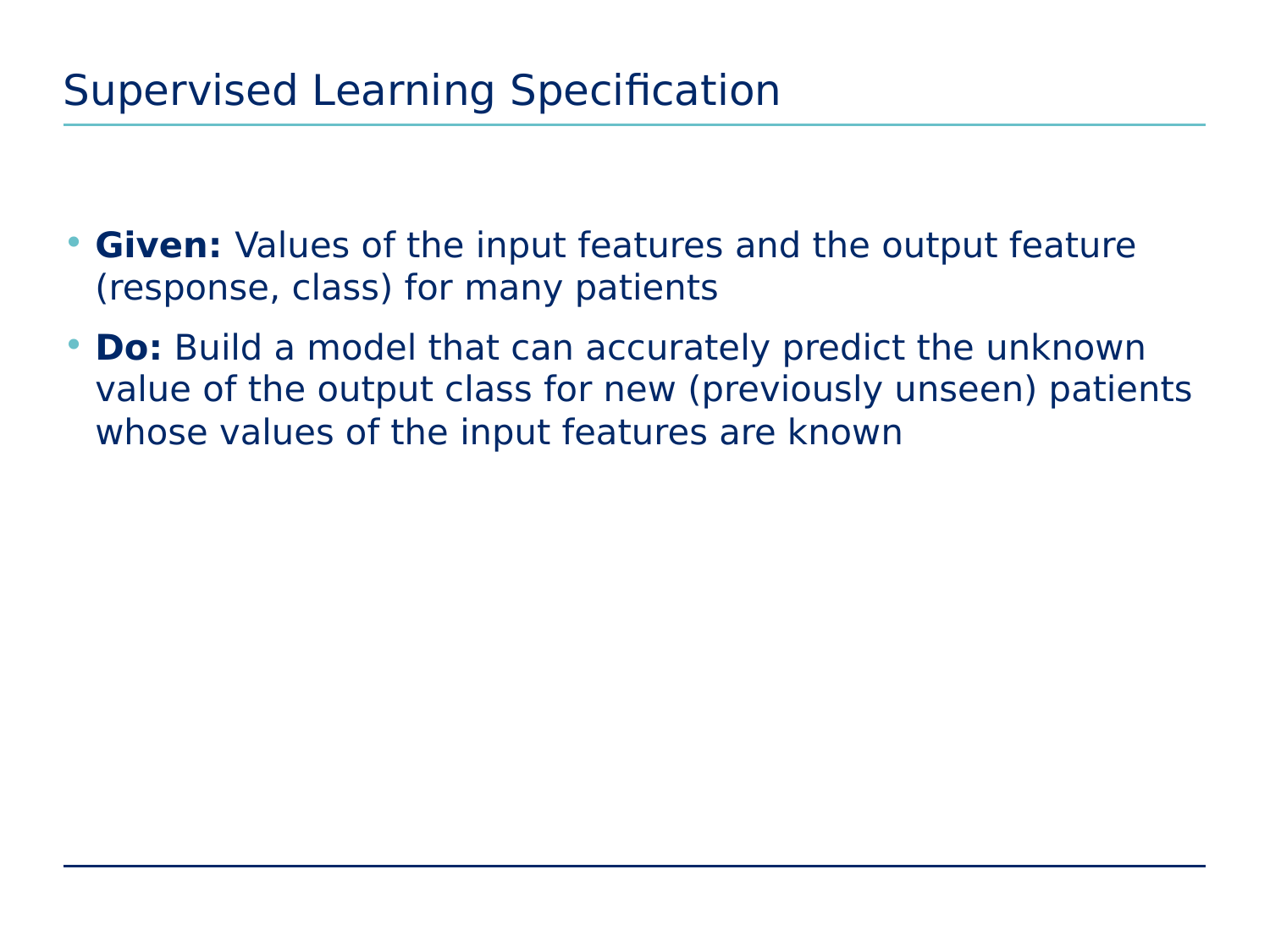

# Supervised Learning Specification
Given: Values of the input features and the output feature (response, class) for many patients
Do: Build a model that can accurately predict the unknown value of the output class for new (previously unseen) patients whose values of the input features are known